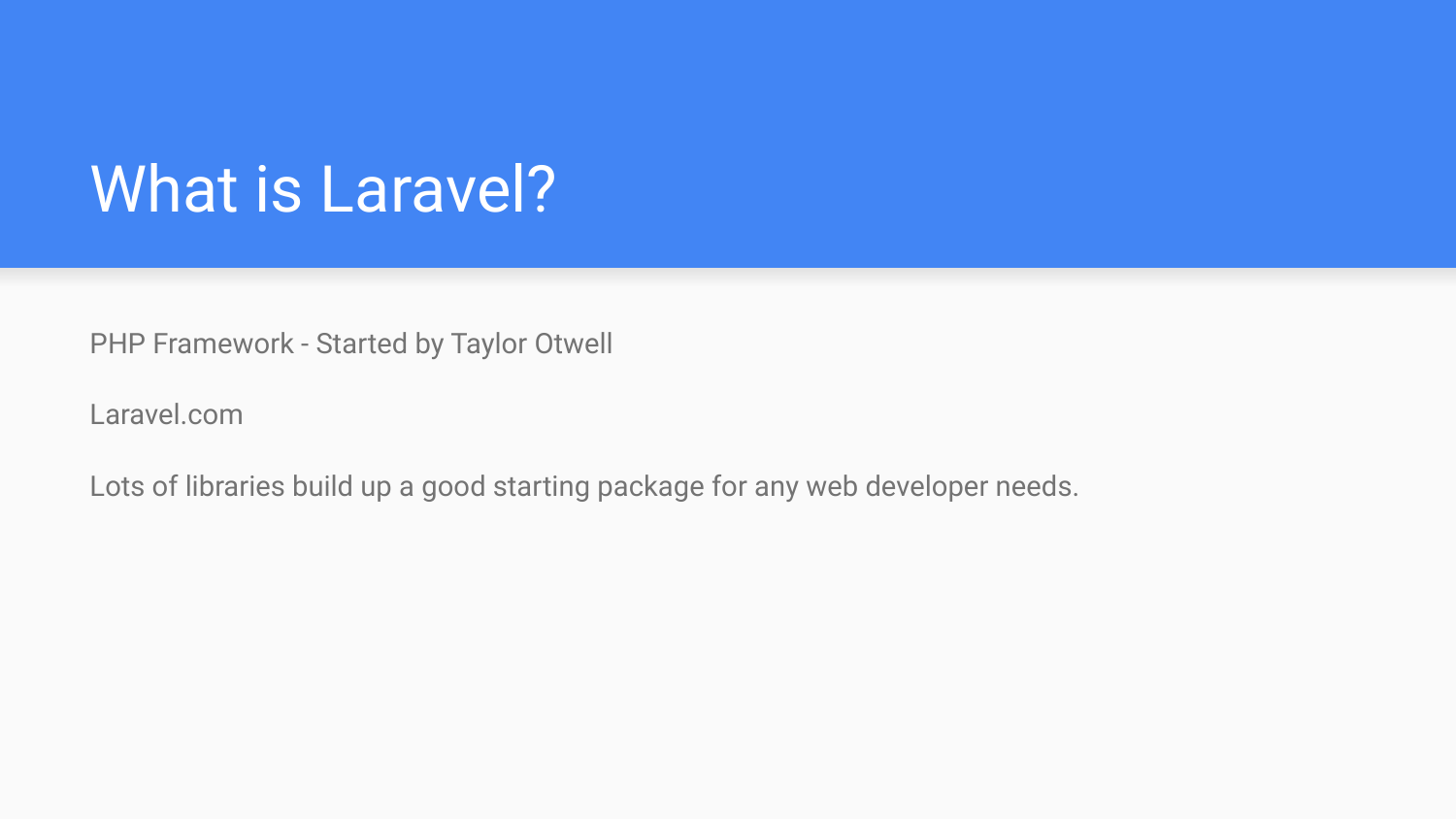

# What is Laravel?
PHP Framework - Started by Taylor Otwell
Laravel.com
Lots of libraries build up a good starting package for any web developer needs.